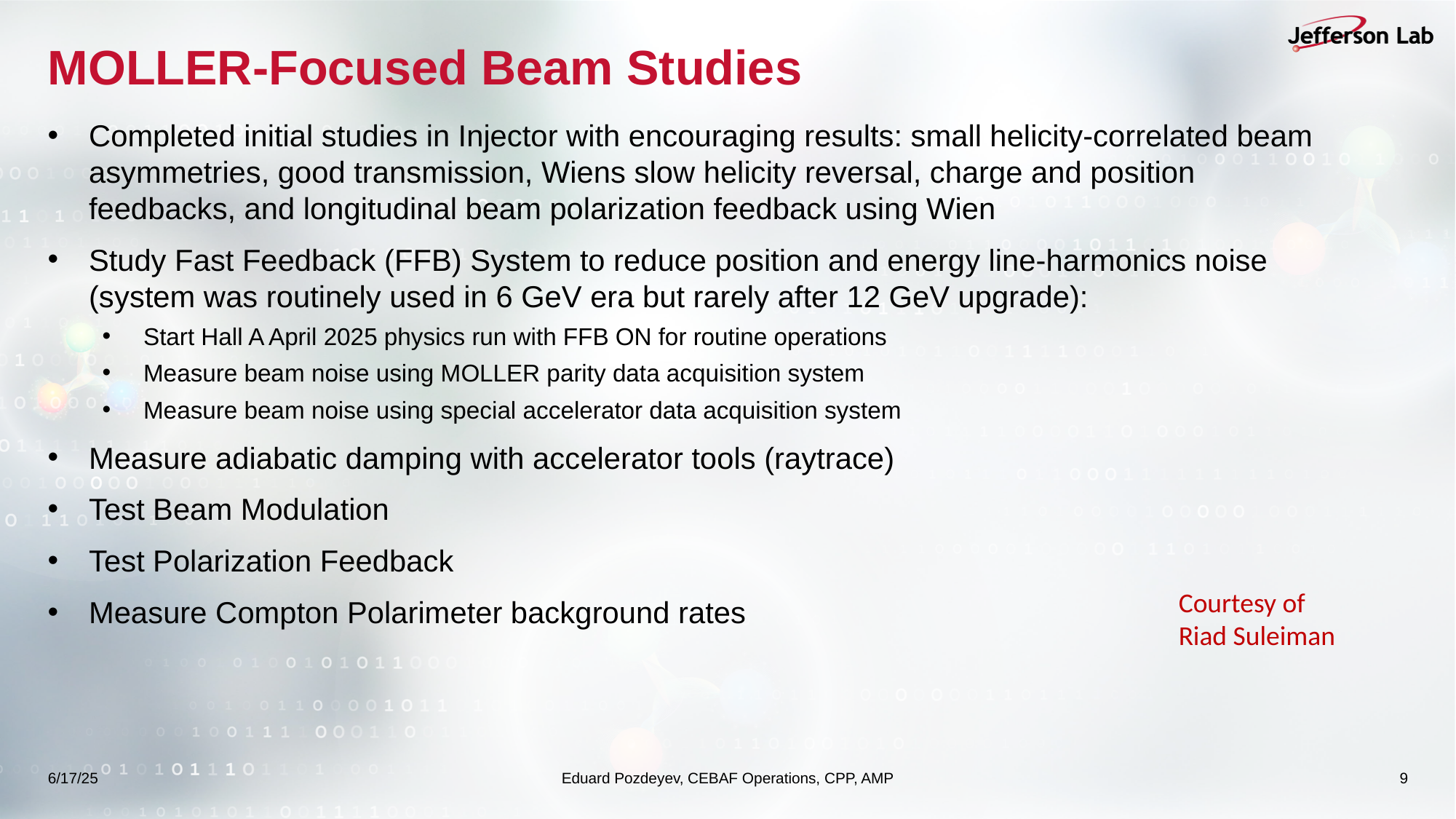

# MOLLER-Focused Beam Studies
Completed initial studies in Injector with encouraging results: small helicity-correlated beam asymmetries, good transmission, Wiens slow helicity reversal, charge and position feedbacks, and longitudinal beam polarization feedback using Wien
Study Fast Feedback (FFB) System to reduce position and energy line-harmonics noise (system was routinely used in 6 GeV era but rarely after 12 GeV upgrade):
Start Hall A April 2025 physics run with FFB ON for routine operations
Measure beam noise using MOLLER parity data acquisition system
Measure beam noise using special accelerator data acquisition system
Measure adiabatic damping with accelerator tools (raytrace)
Test Beam Modulation
Test Polarization Feedback
Measure Compton Polarimeter background rates

Courtesy of
Riad Suleiman
6/17/25
Eduard Pozdeyev, CEBAF Operations, CPP, AMP
9